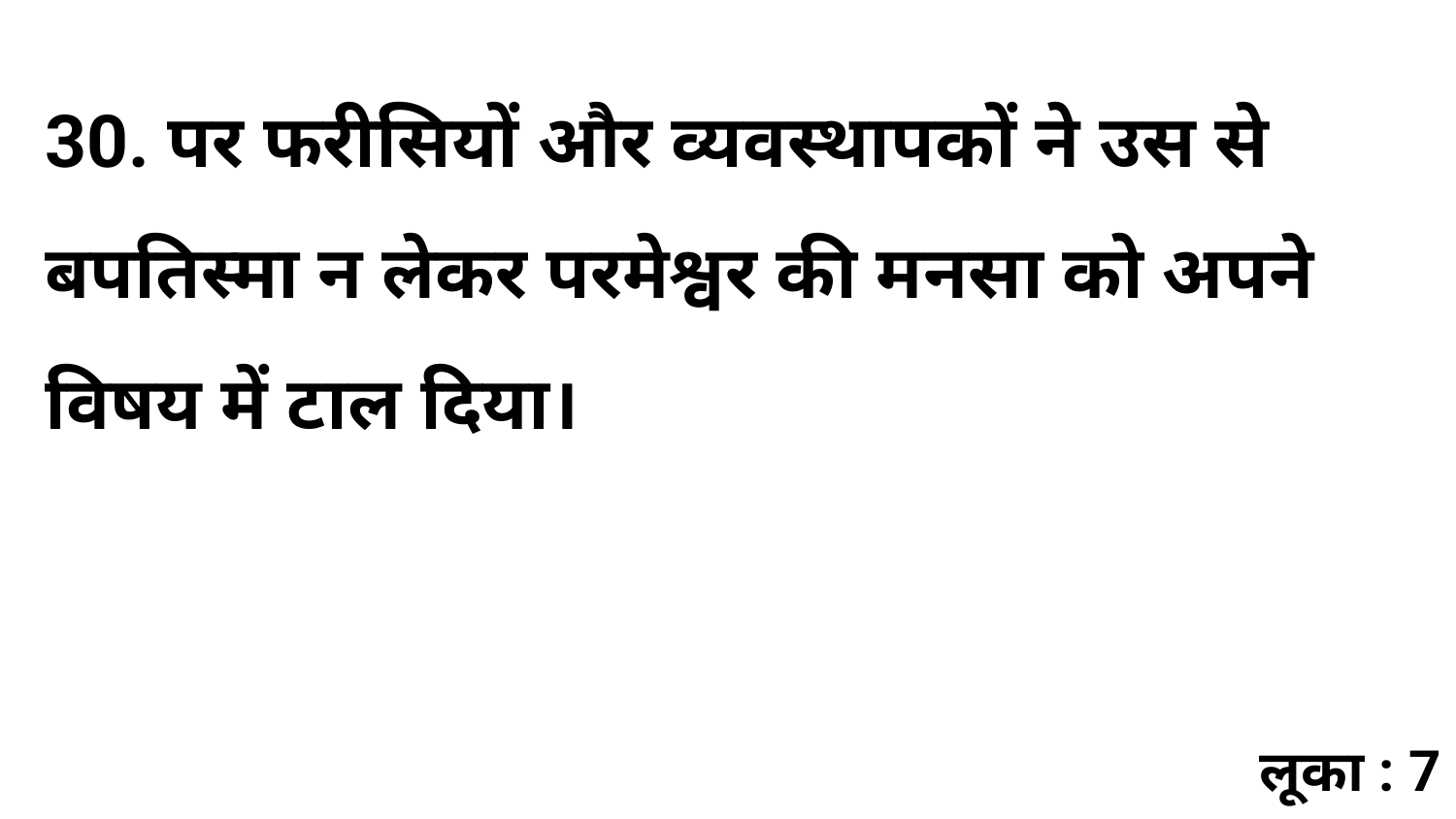

30. पर फरीसियों और व्यवस्थापकों ने उस से बपतिस्मा न लेकर परमेश्वर की मनसा को अपने विषय में टाल दिया।
लूका : 7